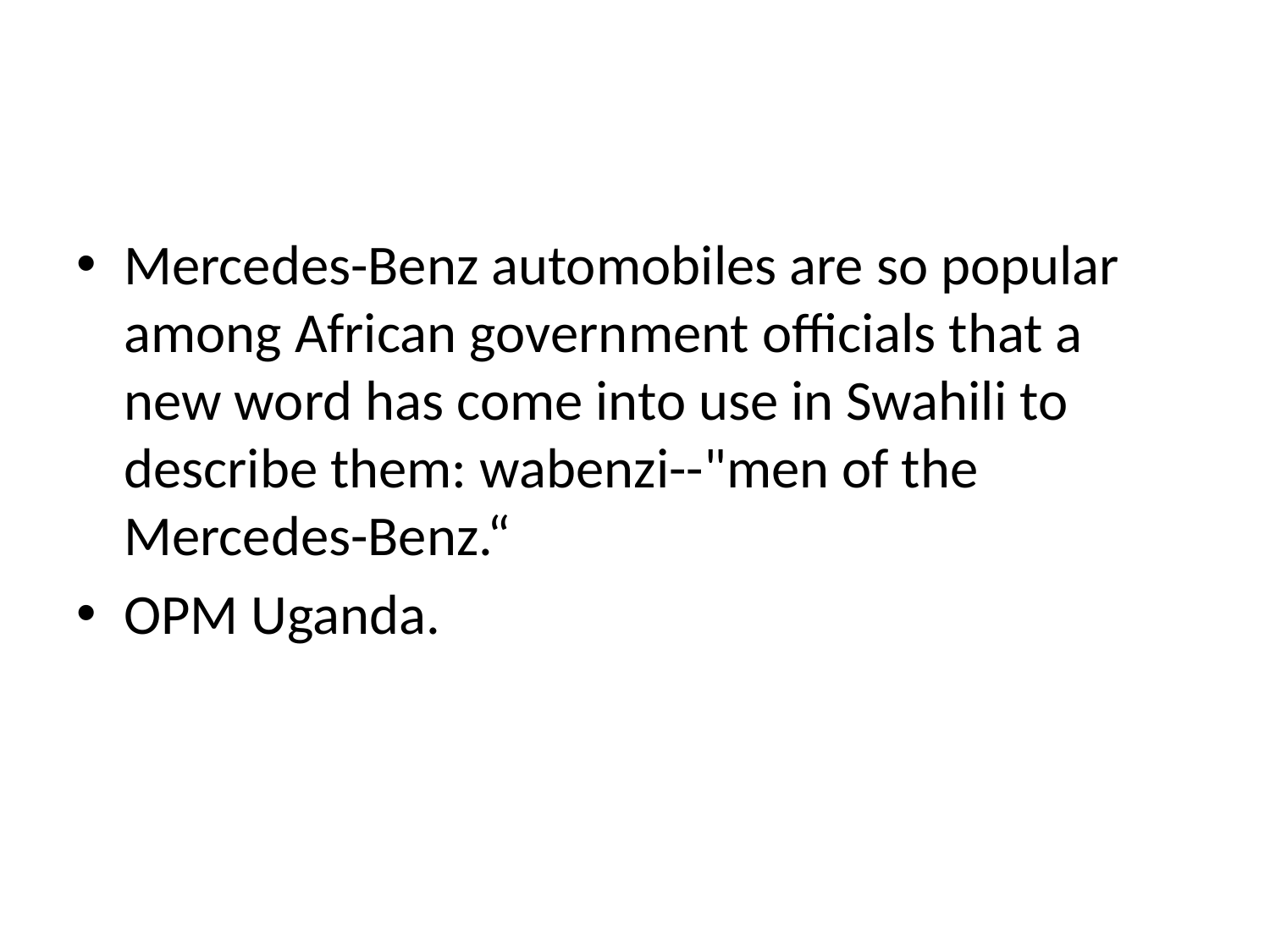

#
Mercedes-Benz automobiles are so popular among African government officials that a new word has come into use in Swahili to describe them: wabenzi--"men of the Mercedes-Benz.“
OPM Uganda.